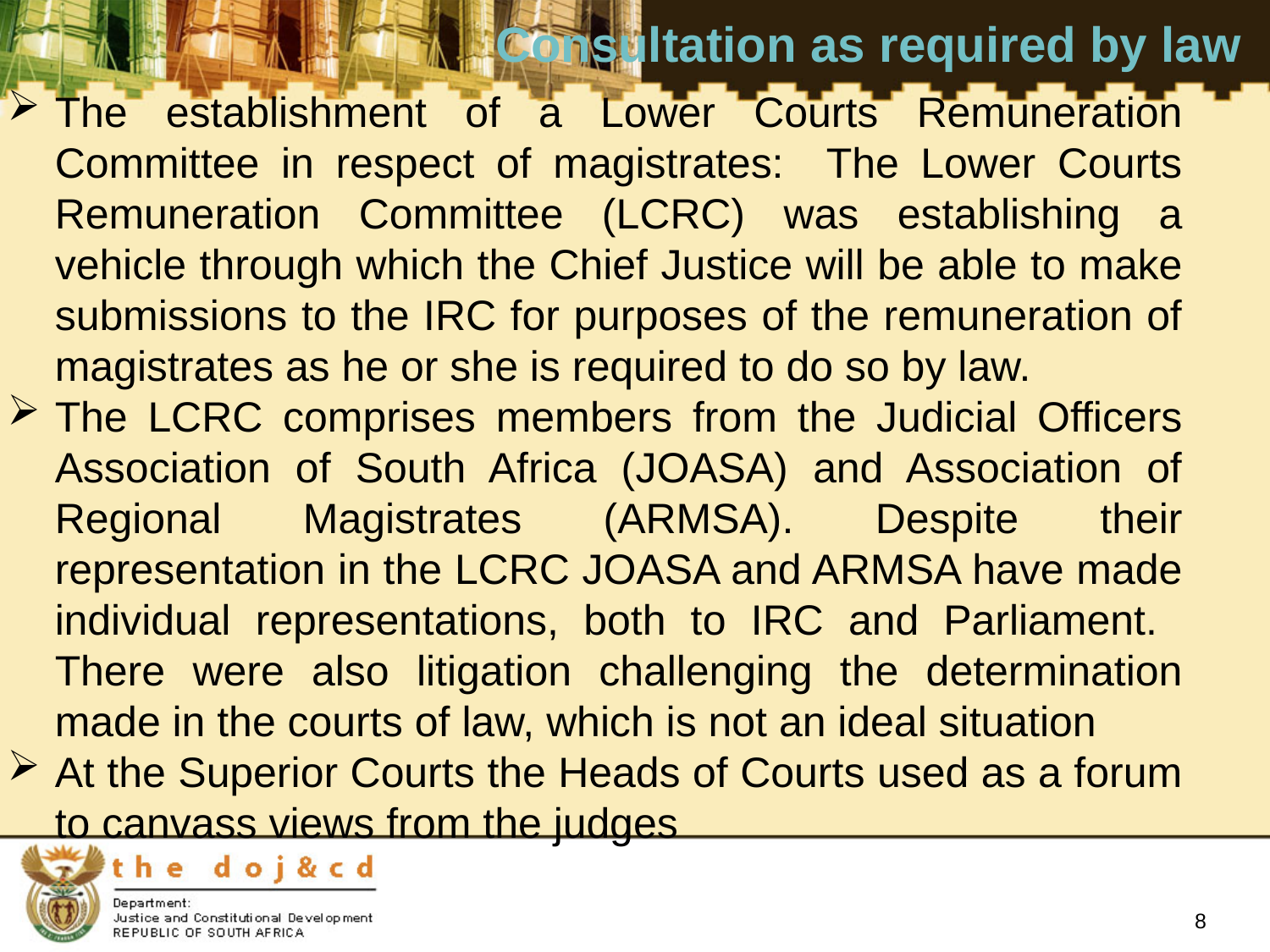

Consultation as required by law
The establishment of a Lower Courts Remuneration Committee in respect of magistrates:  The Lower Courts Remuneration Committee (LCRC) was establishing a vehicle through which the Chief Justice will be able to make submissions to the IRC for purposes of the remuneration of magistrates as he or she is required to do so by law.
The LCRC comprises members from the Judicial Officers Association of South Africa (JOASA) and Association of Regional Magistrates (ARMSA). Despite their representation in the LCRC JOASA and ARMSA have made individual representations, both to IRC and Parliament.  There were also litigation challenging the determination made in the courts of law, which is not an ideal situation
At the Superior Courts the Heads of Courts used as a forum to canvass views from the judges

8